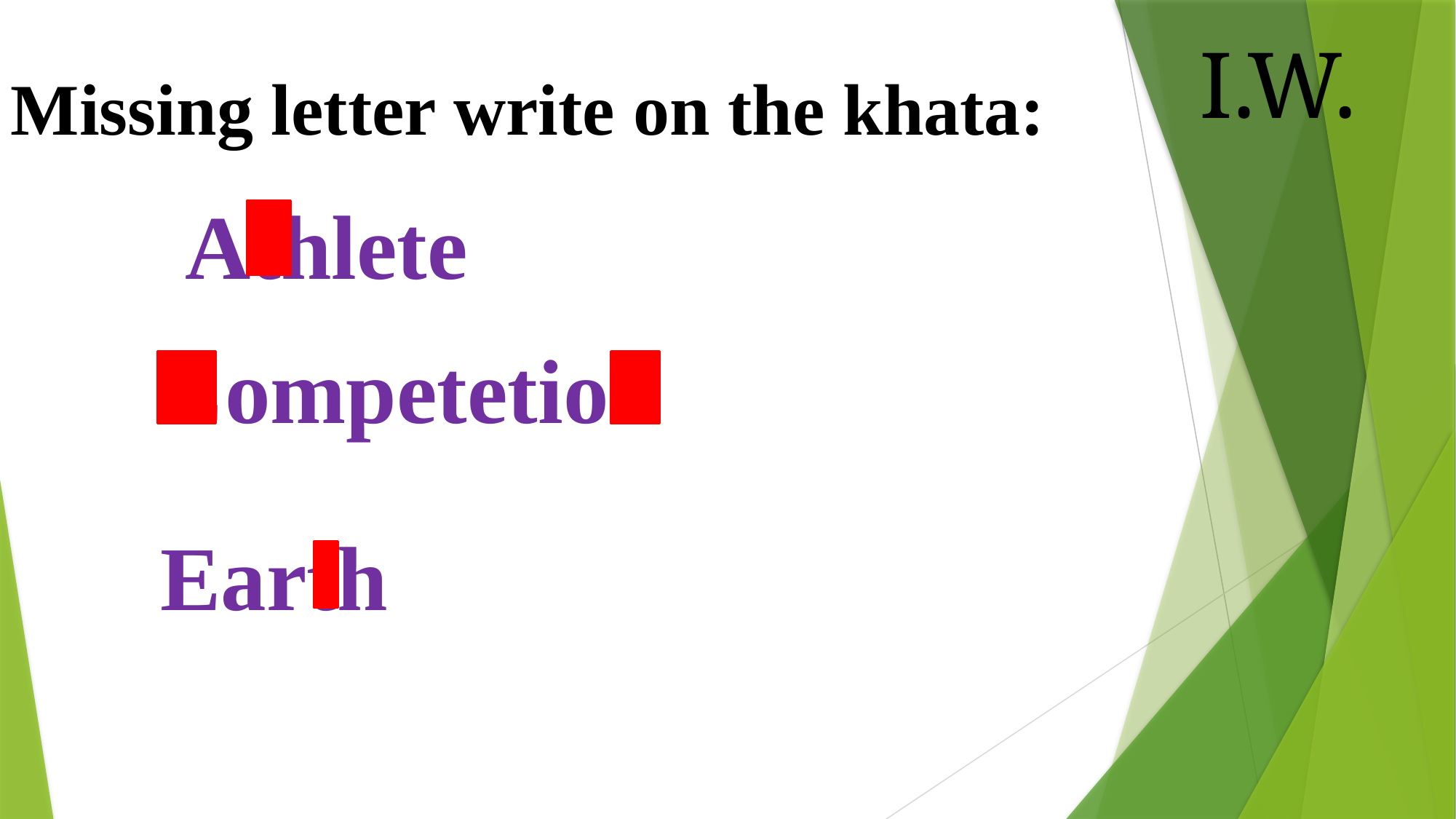

I.W.
Missing letter write on the khata:
Athlete

Competetion

Earth